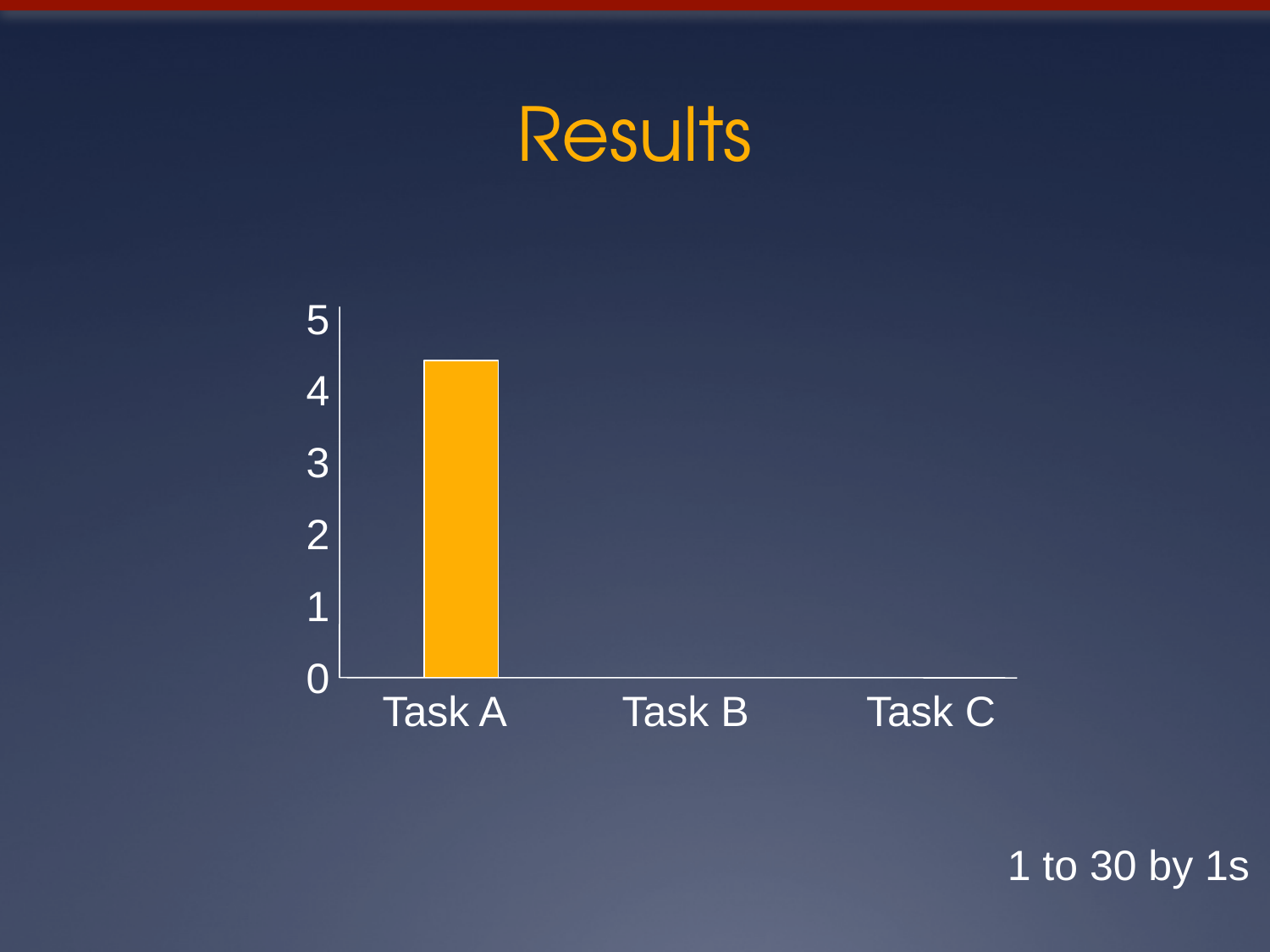

# Results
5
4
3
2
1
0

Task A          Task B          Task C
1 to 30 by 1s